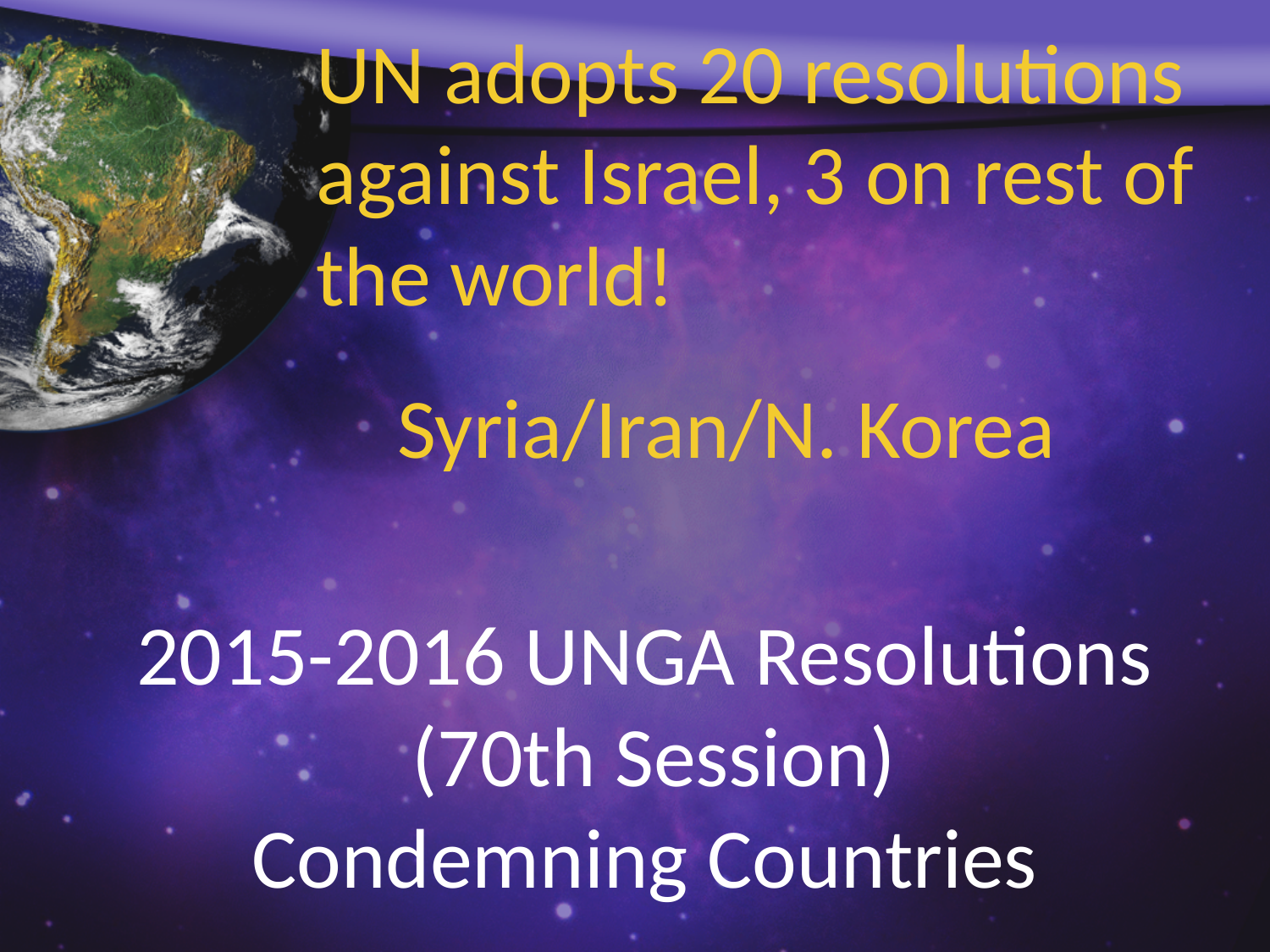

UN adopts 20 resolutions against Israel, 3 on rest of the world!
Syria/Iran/N. Korea
2015-2016 UNGA Resolutions
 (70th Session)
Condemning Countries